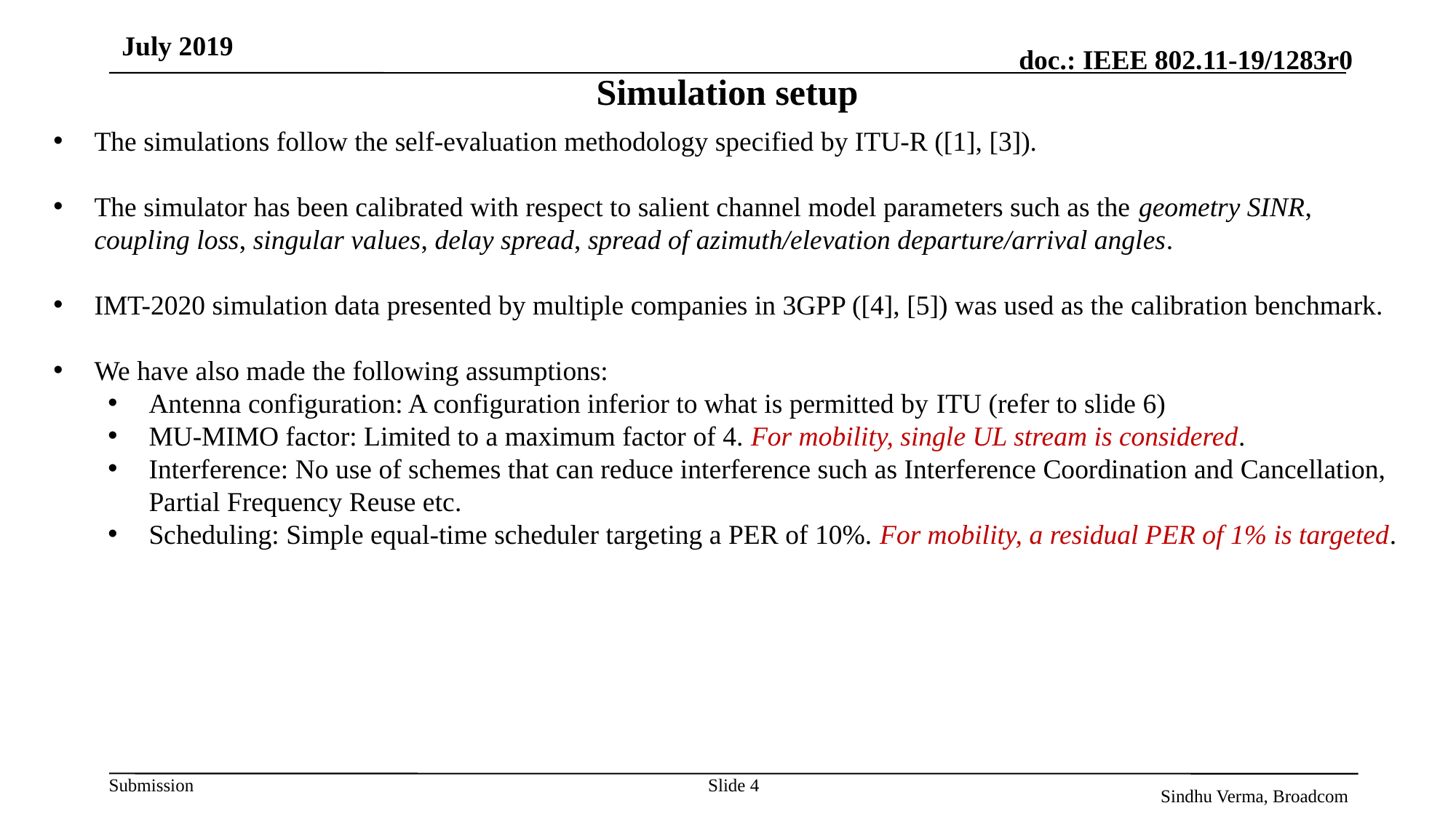

July 2019
# Simulation setup
The simulations follow the self-evaluation methodology specified by ITU-R ([1], [3]).

The simulator has been calibrated with respect to salient channel model parameters such as the geometry SINR, coupling loss, singular values, delay spread, spread of azimuth/elevation departure/arrival angles.

IMT-2020 simulation data presented by multiple companies in 3GPP ([4], [5]) was used as the calibration benchmark.

We have also made the following assumptions:
Antenna configuration: A configuration inferior to what is permitted by ITU (refer to slide 6)
MU-MIMO factor: Limited to a maximum factor of 4. For mobility, single UL stream is considered.
Interference: No use of schemes that can reduce interference such as Interference Coordination and Cancellation, Partial Frequency Reuse etc.
Scheduling: Simple equal-time scheduler targeting a PER of 10%. For mobility, a residual PER of 1% is targeted.
Slide 4
Sindhu Verma, Broadcom